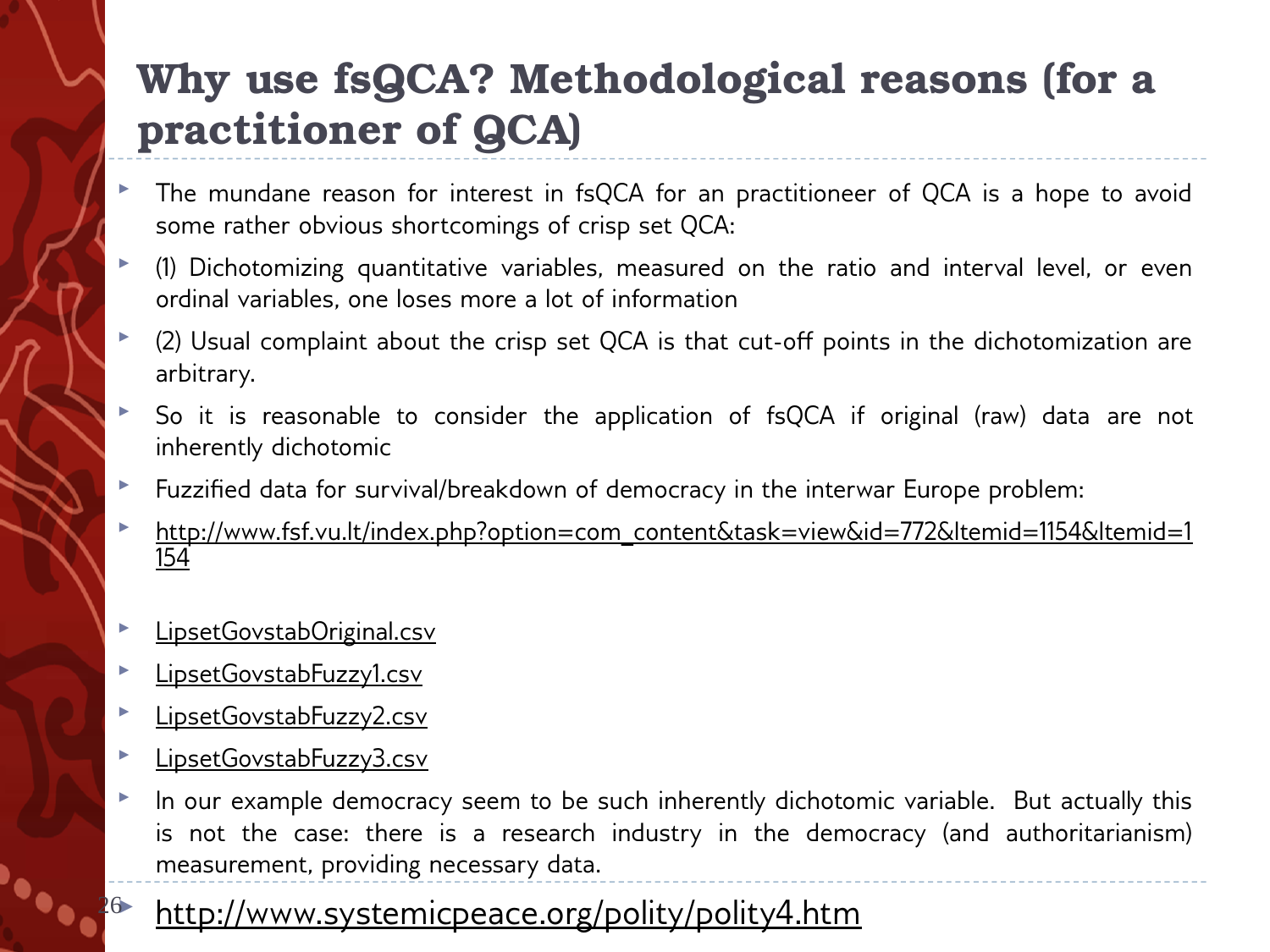

# Why use fsQCA? Methodological reasons (for a practitioner of QCA)
The mundane reason for interest in fsQCA for an practitioneer of QCA is a hope to avoid some rather obvious shortcomings of crisp set QCA:
(1) Dichotomizing quantitative variables, measured on the ratio and interval level, or even ordinal variables, one loses more a lot of information
(2) Usual complaint about the crisp set QCA is that cut-off points in the dichotomization are arbitrary.
So it is reasonable to consider the application of fsQCA if original (raw) data are not inherently dichotomic
Fuzzified data for survival/breakdown of democracy in the interwar Europe problem:
http://www.fsf.vu.lt/index.php?option=com_content&task=view&id=772&Itemid=1154&Itemid=1154
LipsetGovstabOriginal.csv
LipsetGovstabFuzzy1.csv
LipsetGovstabFuzzy2.csv
LipsetGovstabFuzzy3.csv
In our example democracy seem to be such inherently dichotomic variable.  But actually this is not the case: there is a research industry in the democracy (and authoritarianism) measurement, providing necessary data.
http://www.systemicpeace.org/polity/polity4.htm

26